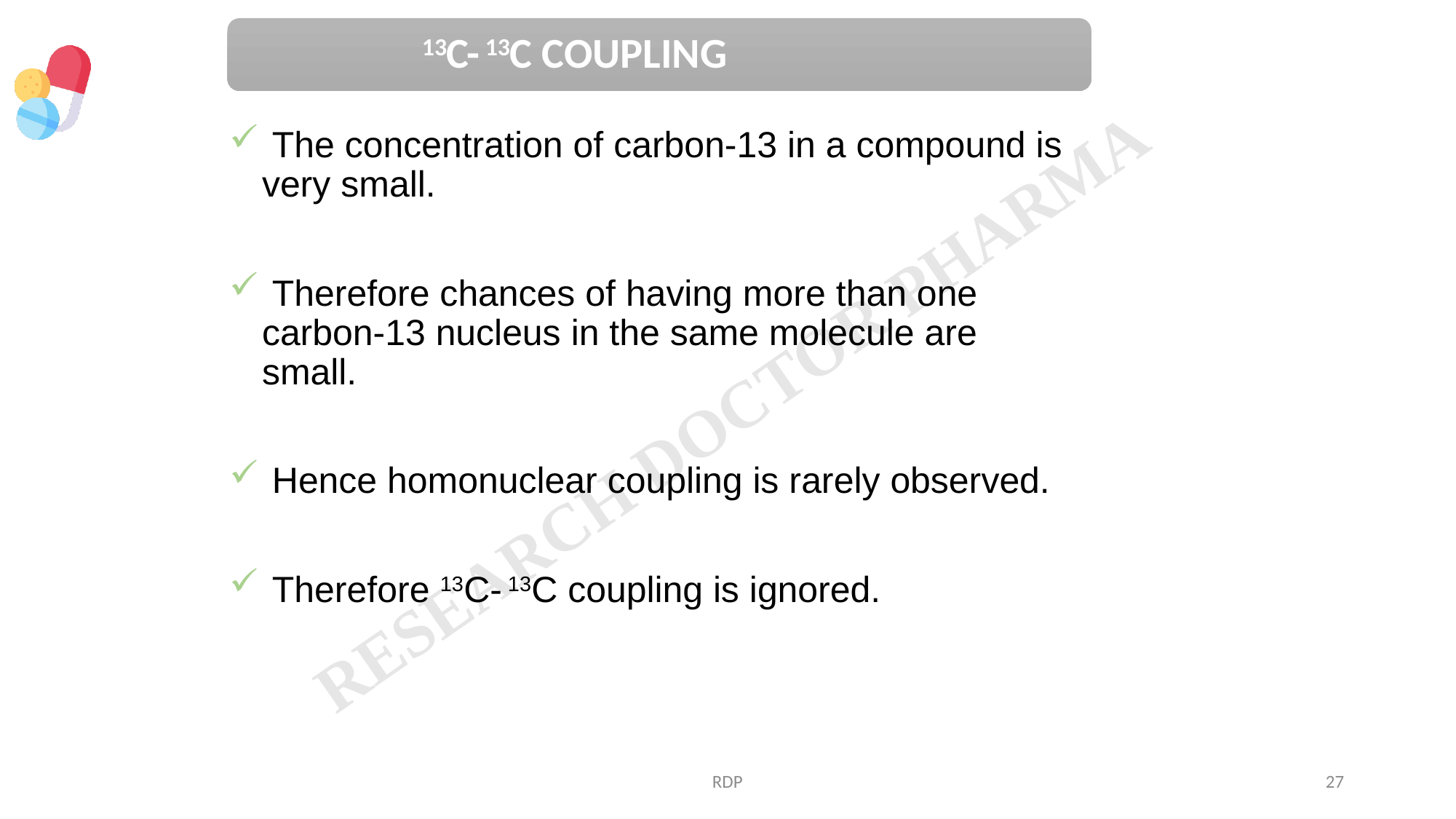

13C- 13C COUPLING
 The concentration of carbon-13 in a compound is very small.

 Therefore chances of having more than one carbon-13 nucleus in the same molecule are small.

 Hence homonuclear coupling is rarely observed.

 Therefore 13C- 13C coupling is ignored.
RDP
27